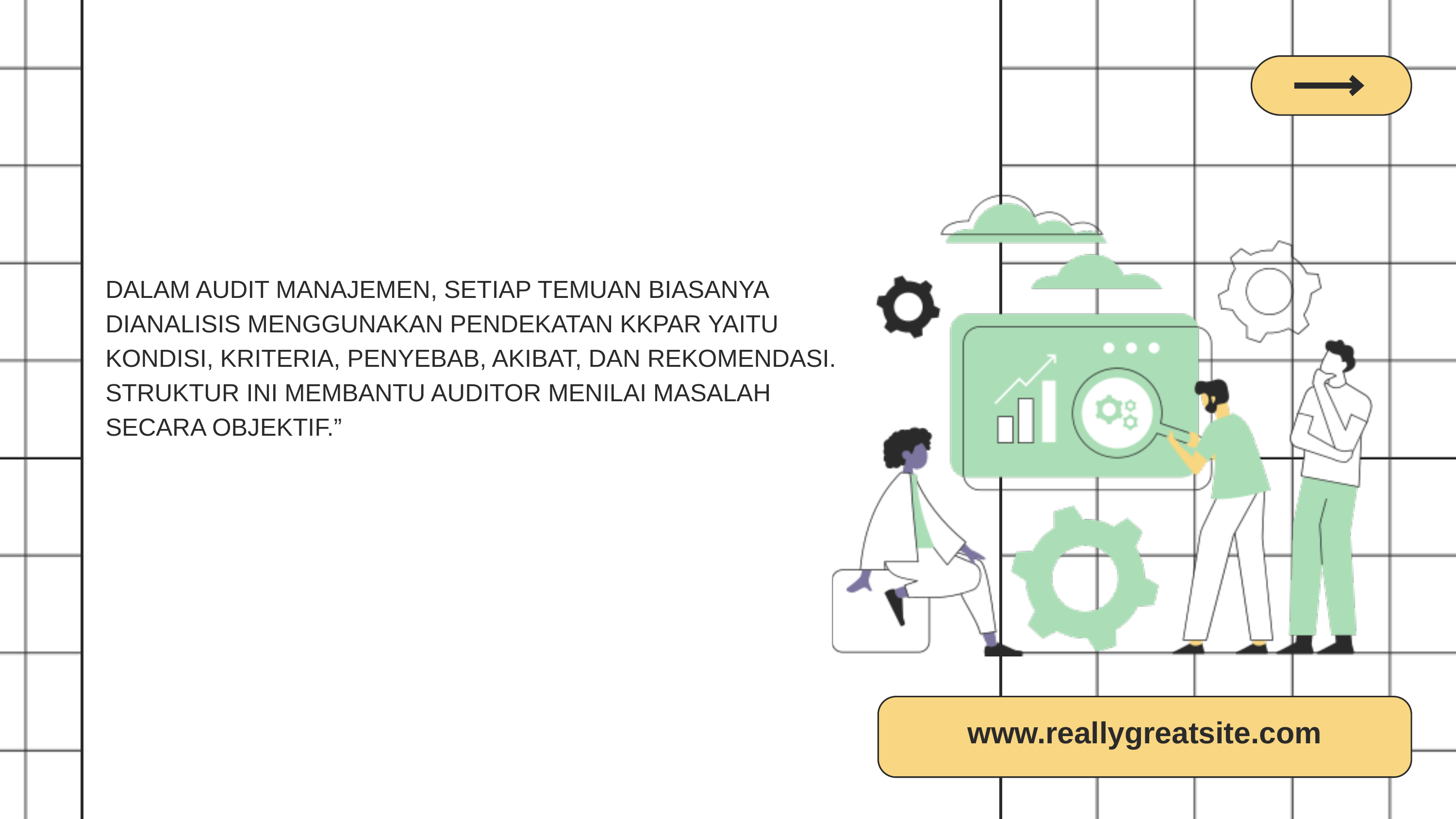

DALAM AUDIT MANAJEMEN, SETIAP TEMUAN BIASANYA DIANALISIS MENGGUNAKAN PENDEKATAN KKPAR YAITU KONDISI, KRITERIA, PENYEBAB, AKIBAT, DAN REKOMENDASI. STRUKTUR INI MEMBANTU AUDITOR MENILAI MASALAH SECARA OBJEKTIF.”

www.reallygreatsite.com